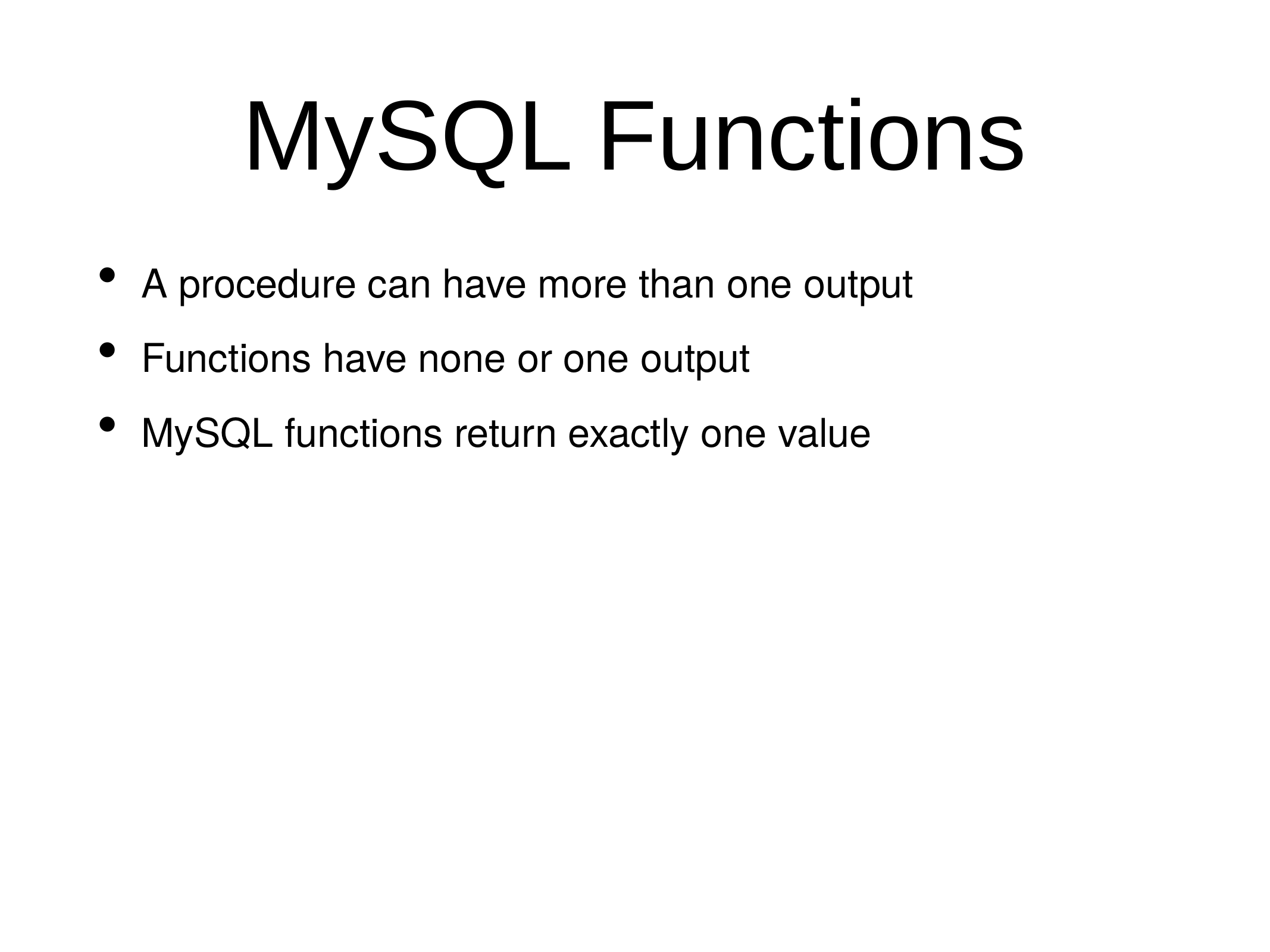

# MySQL Functions
A procedure can have more than one output
Functions have none or one output
MySQL functions return exactly one value